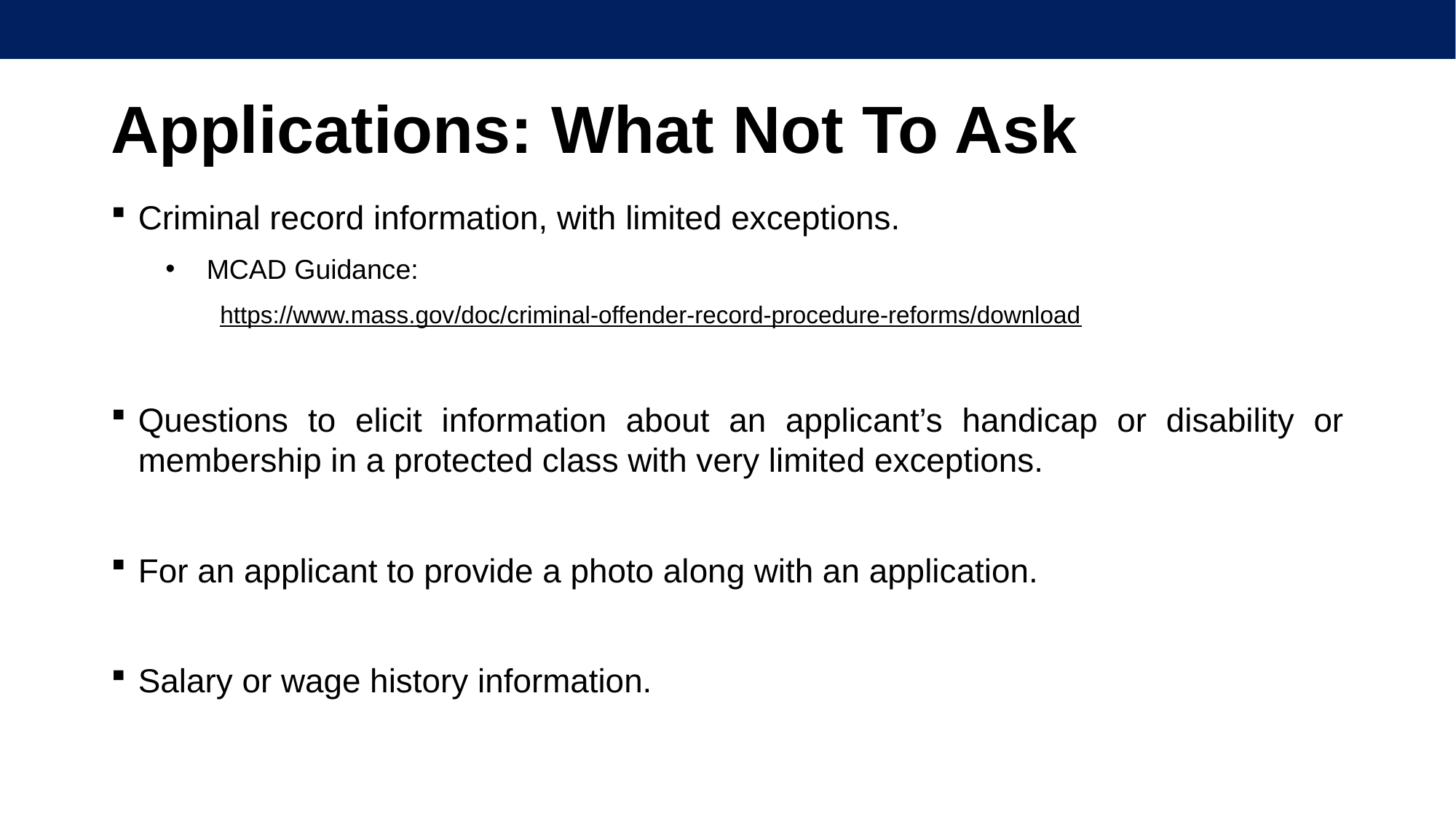

# Applications: What Not To Ask
Criminal record information, with limited exceptions.
MCAD Guidance:
https://www.mass.gov/doc/criminal-offender-record-procedure-reforms/download

Questions to elicit information about an applicant’s handicap or disability or membership in a protected class with very limited exceptions.

For an applicant to provide a photo along with an application.

Salary or wage history information.